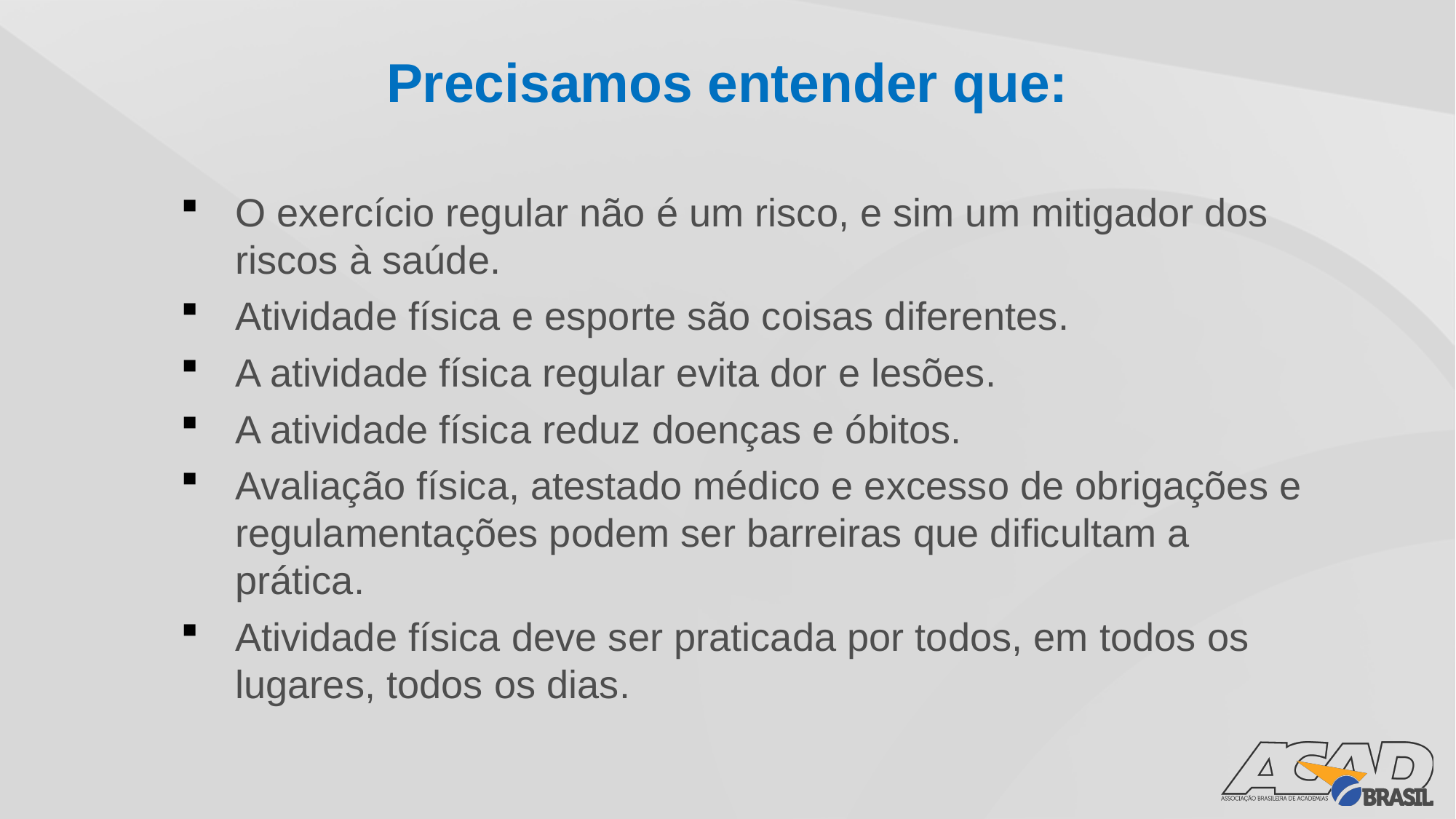

Precisamos entender que:
O exercício regular não é um risco, e sim um mitigador dos riscos à saúde.
Atividade física e esporte são coisas diferentes.
A atividade física regular evita dor e lesões.
A atividade física reduz doenças e óbitos.
Avaliação física, atestado médico e excesso de obrigações e regulamentações podem ser barreiras que dificultam a prática.
Atividade física deve ser praticada por todos, em todos os lugares, todos os dias.